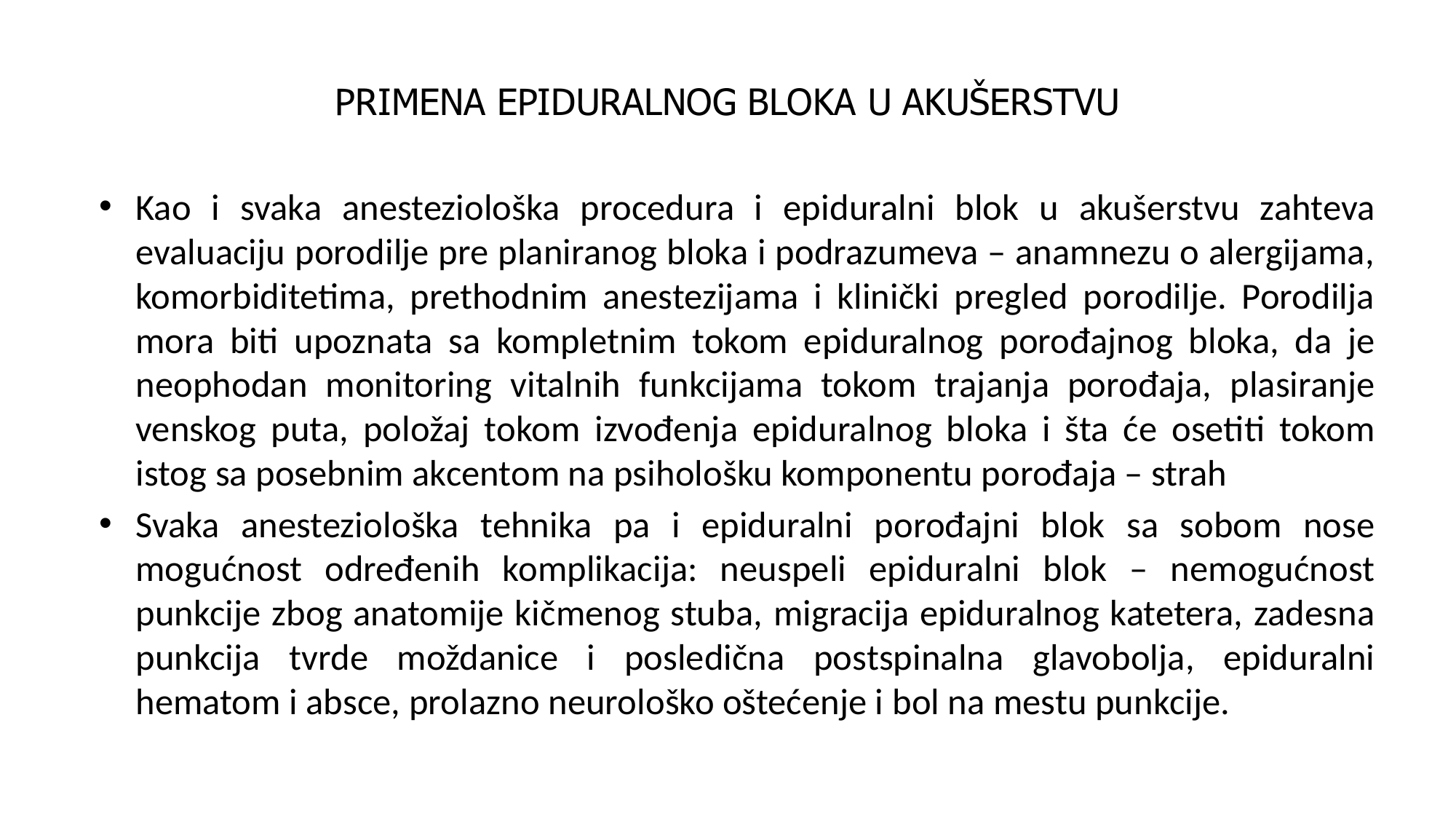

# PRIMENA EPIDURALNOG BLOKA U AKUŠERSTVU
Kao i svaka anesteziološka procedura i epiduralni blok u akušerstvu zahteva evaluaciju porodilje pre planiranog bloka i podrazumeva – anamnezu o alergijama, komorbiditetima, prethodnim anestezijama i klinički pregled porodilje. Porodilja mora biti upoznata sa kompletnim tokom epiduralnog porođajnog bloka, da je neophodan monitoring vitalnih funkcijama tokom trajanja porođaja, plasiranje venskog puta, položaj tokom izvođenja epiduralnog bloka i šta će osetiti tokom istog sa posebnim akcentom na psihološku komponentu porođaja – strah
Svaka anesteziološka tehnika pa i epiduralni porođajni blok sa sobom nose mogućnost određenih komplikacija: neuspeli epiduralni blok – nemogućnost punkcije zbog anatomije kičmenog stuba, migracija epiduralnog katetera, zadesna punkcija tvrde moždanice i posledična postspinalna glavobolja, epiduralni hematom i absce, prolazno neurološko oštećenje i bol na mestu punkcije.